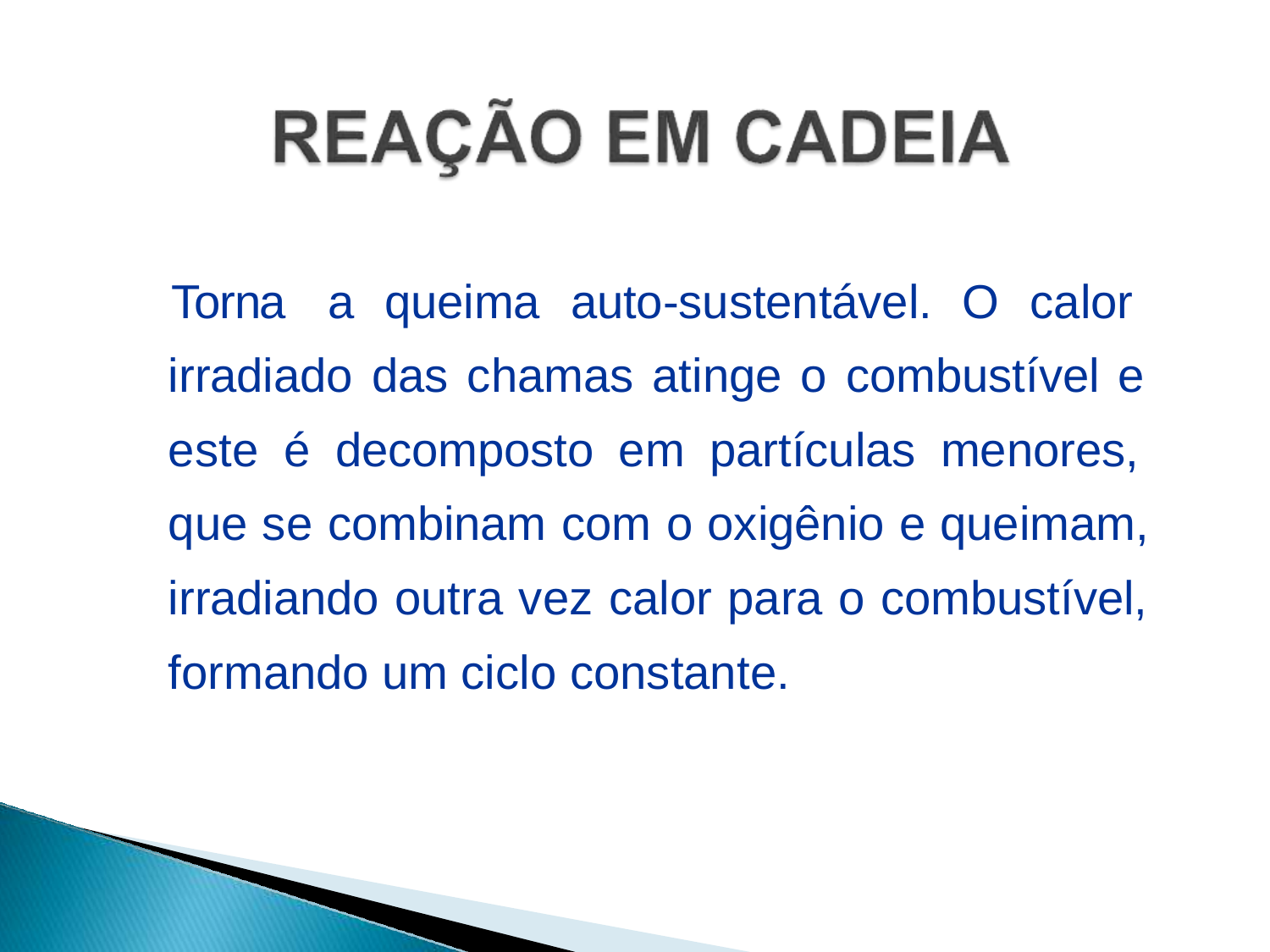

Torna a queima auto-sustentável. O calor  irradiado das chamas atinge o combustível e  este é decomposto em partículas menores,  que se combinam com o oxigênio e queimam,  irradiando outra vez calor para o combustível,  formando um ciclo constante.